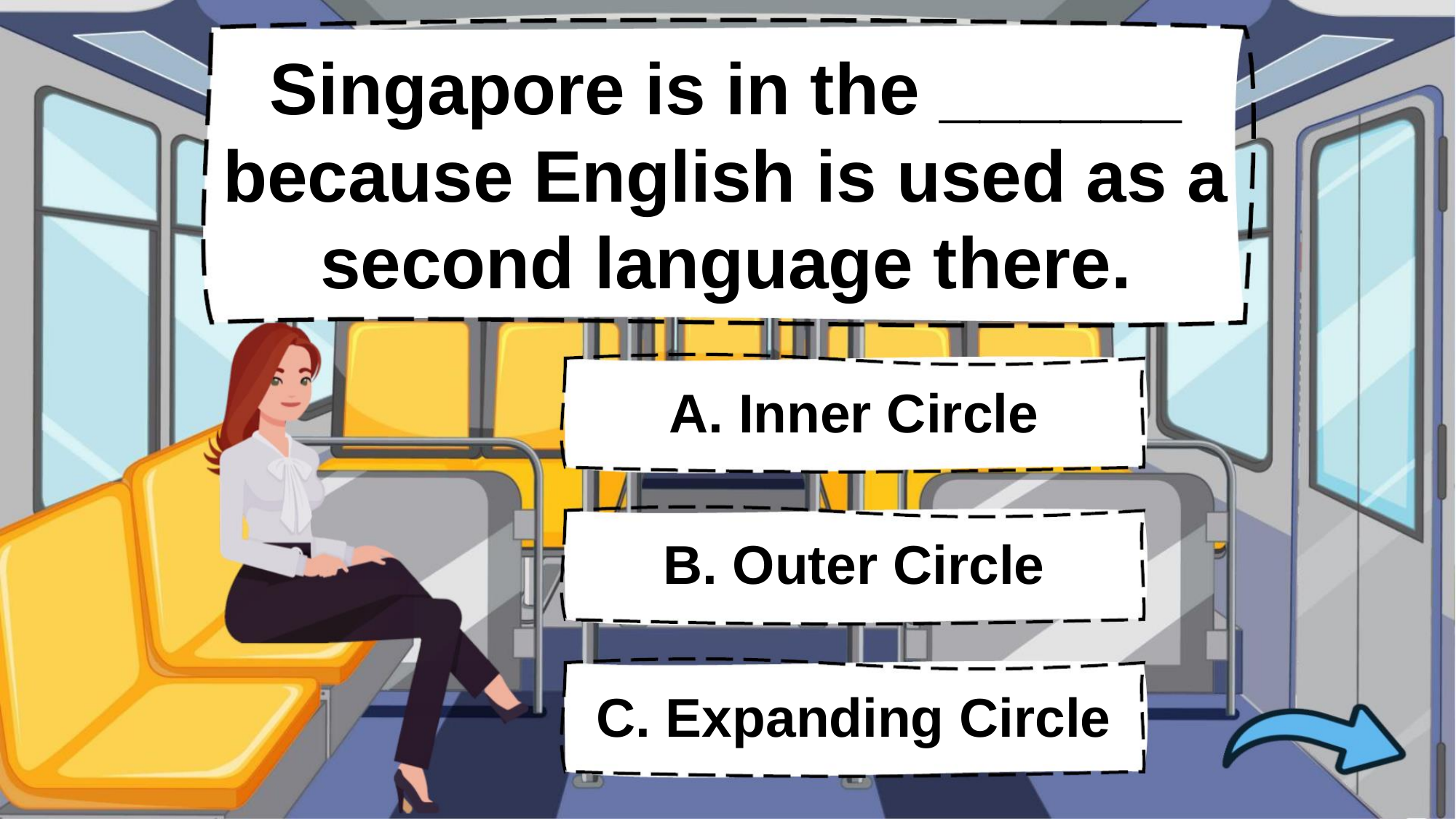

Singapore is in the ______
because English is used as a
second language there.
A. Inner Circle
B. Outer Circle
C. Expanding Circle